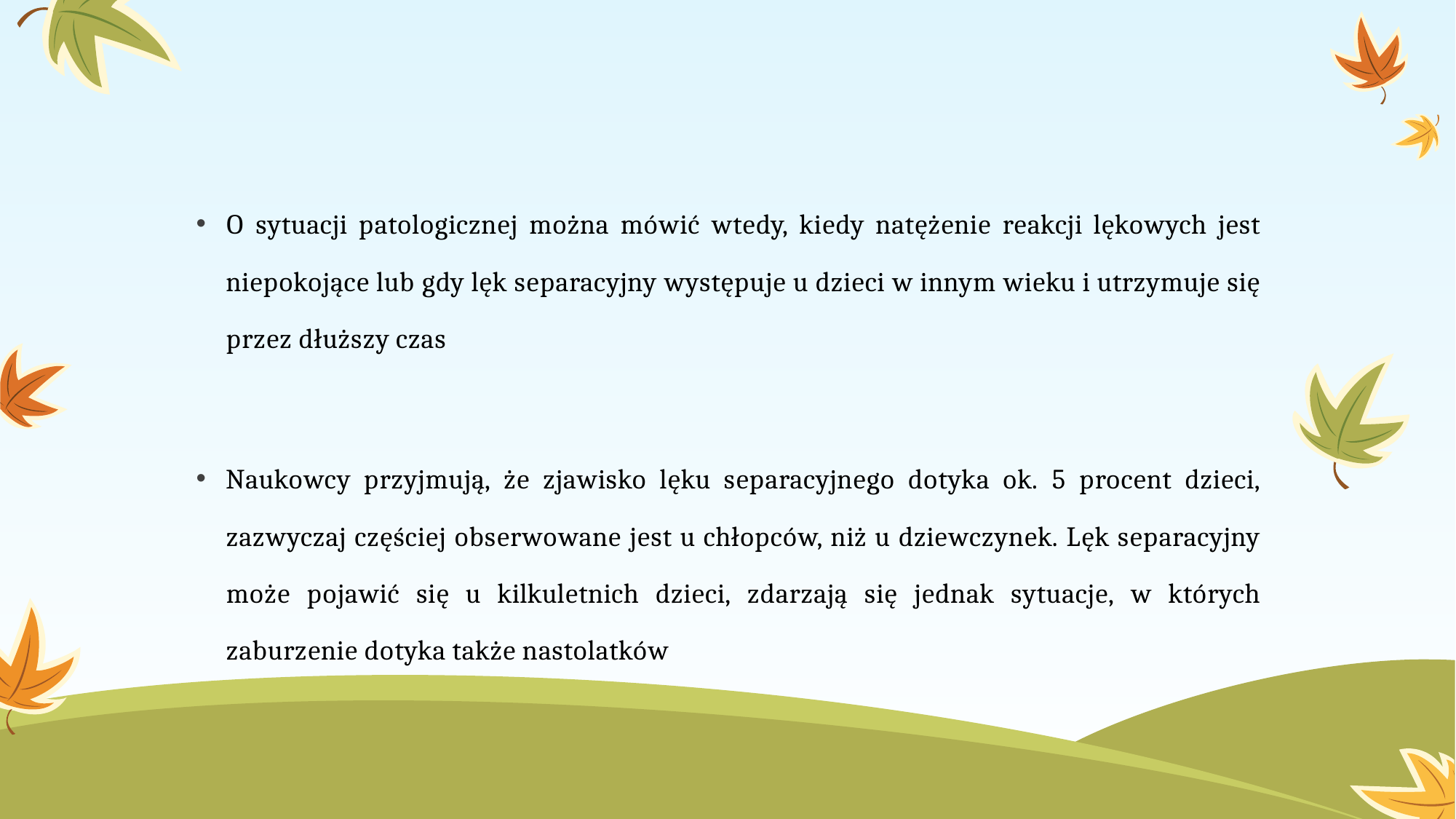

O sytuacji patologicznej można mówić wtedy, kiedy natężenie reakcji lękowych jest niepokojące lub gdy lęk separacyjny występuje u dzieci w innym wieku i utrzymuje się przez dłuższy czas

Naukowcy przyjmują, że zjawisko lęku separacyjnego dotyka ok. 5 procent dzieci, zazwyczaj częściej obserwowane jest u chłopców, niż u dziewczynek. Lęk separacyjny może pojawić się u kilkuletnich dzieci, zdarzają się jednak sytuacje, w których zaburzenie dotyka także nastolatków